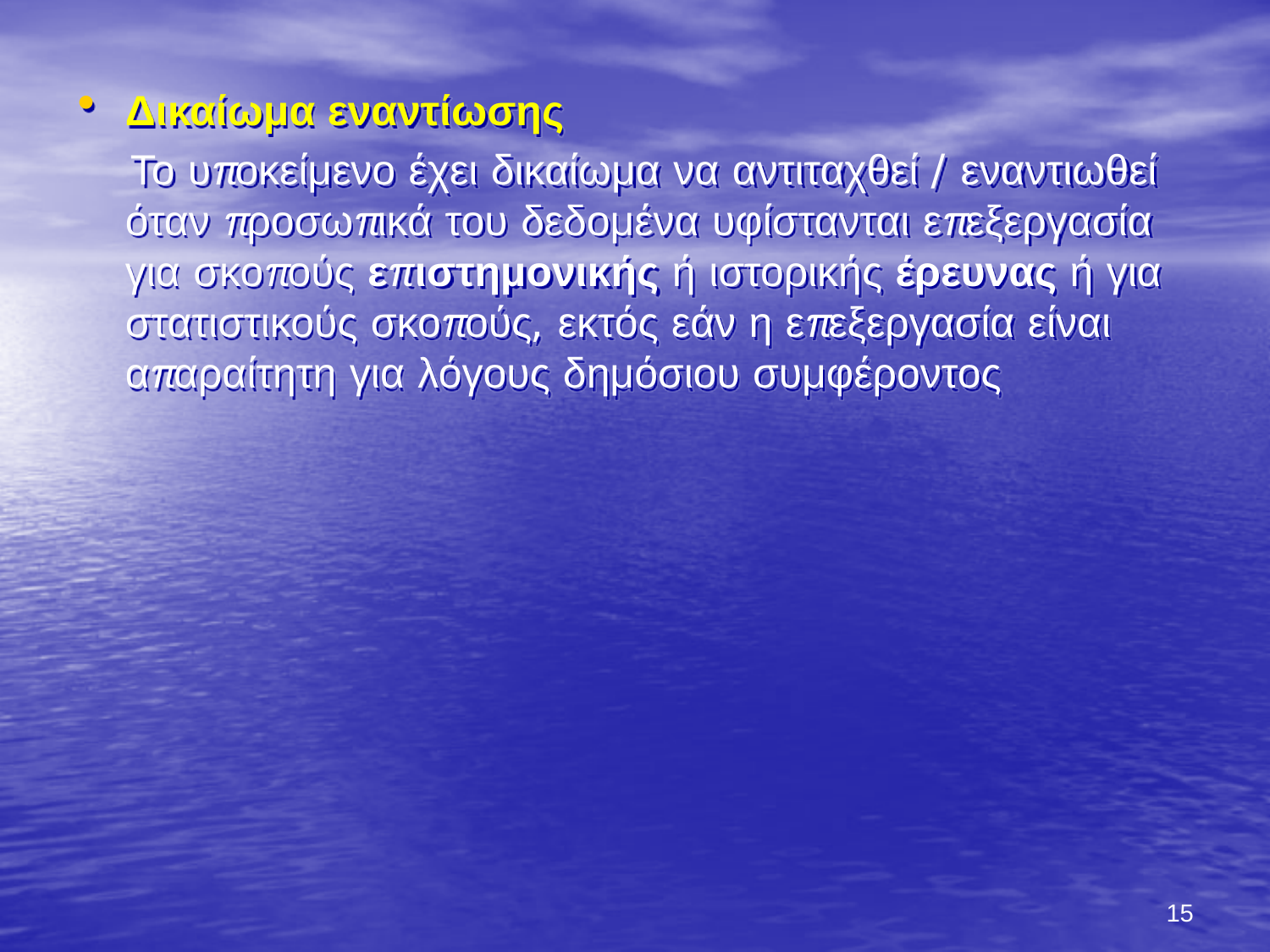

Δικαίωμα εναντίωσης
    Το υποκείμενο έχει δικαίωμα να αντιταχθεί / εναντιωθεί όταν προσωπικά του δεδομένα υφίστανται επεξεργασία για σκοπούς επιστημονικής ή ιστορικής έρευνας ή για στατιστικούς σκοπούς, εκτός εάν η επεξεργασία είναι απαραίτητη για λόγους δημόσιου συμφέροντος

15